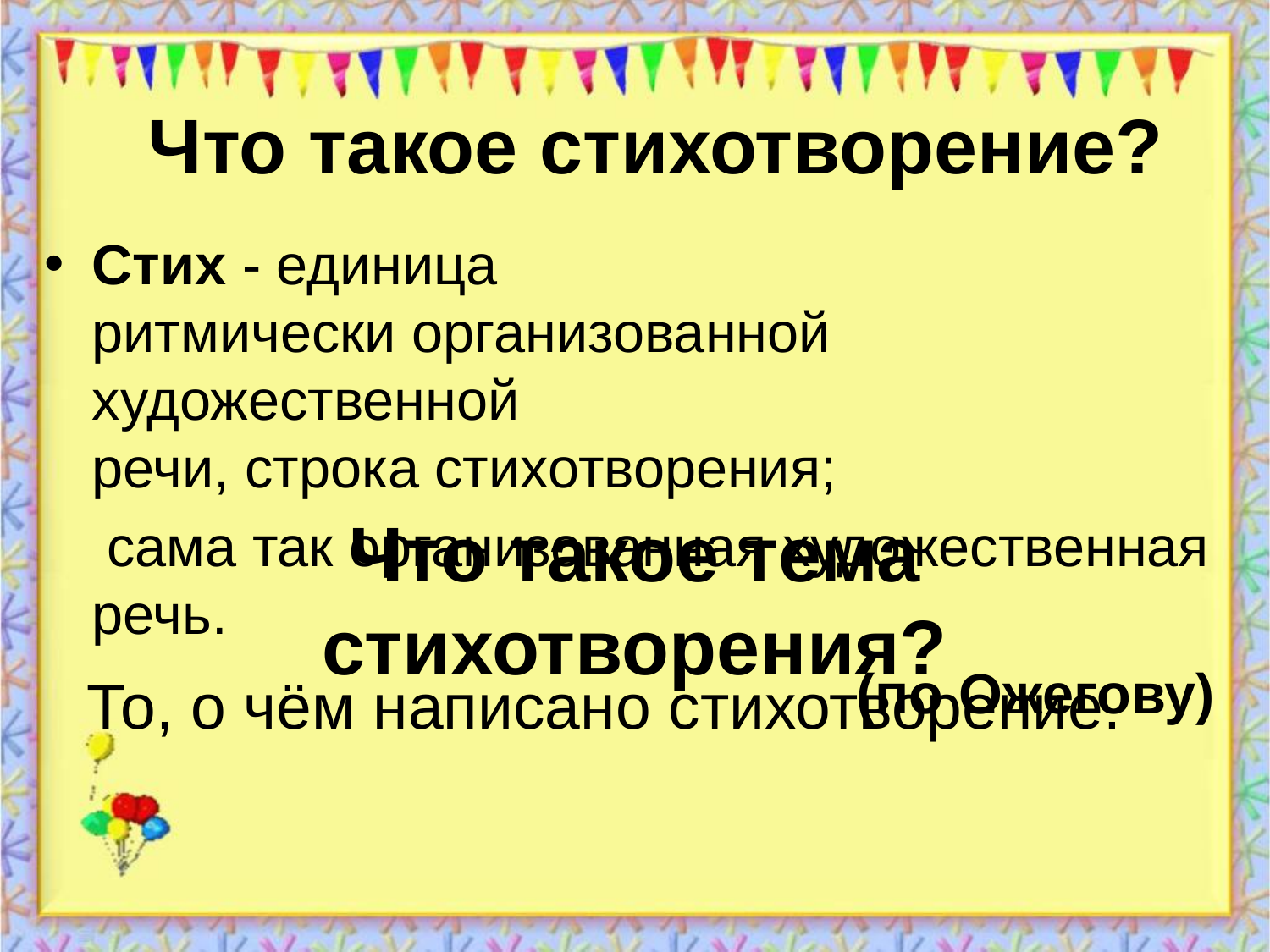

# Что такое стихотворение?
Стих - единица ритмически организованной художественной речи, строка стихотворения;
    сама так организованная художественная речь.
(по Ожегову)
Что такое тема стихотворения?
То, о чём написано стихотворение.